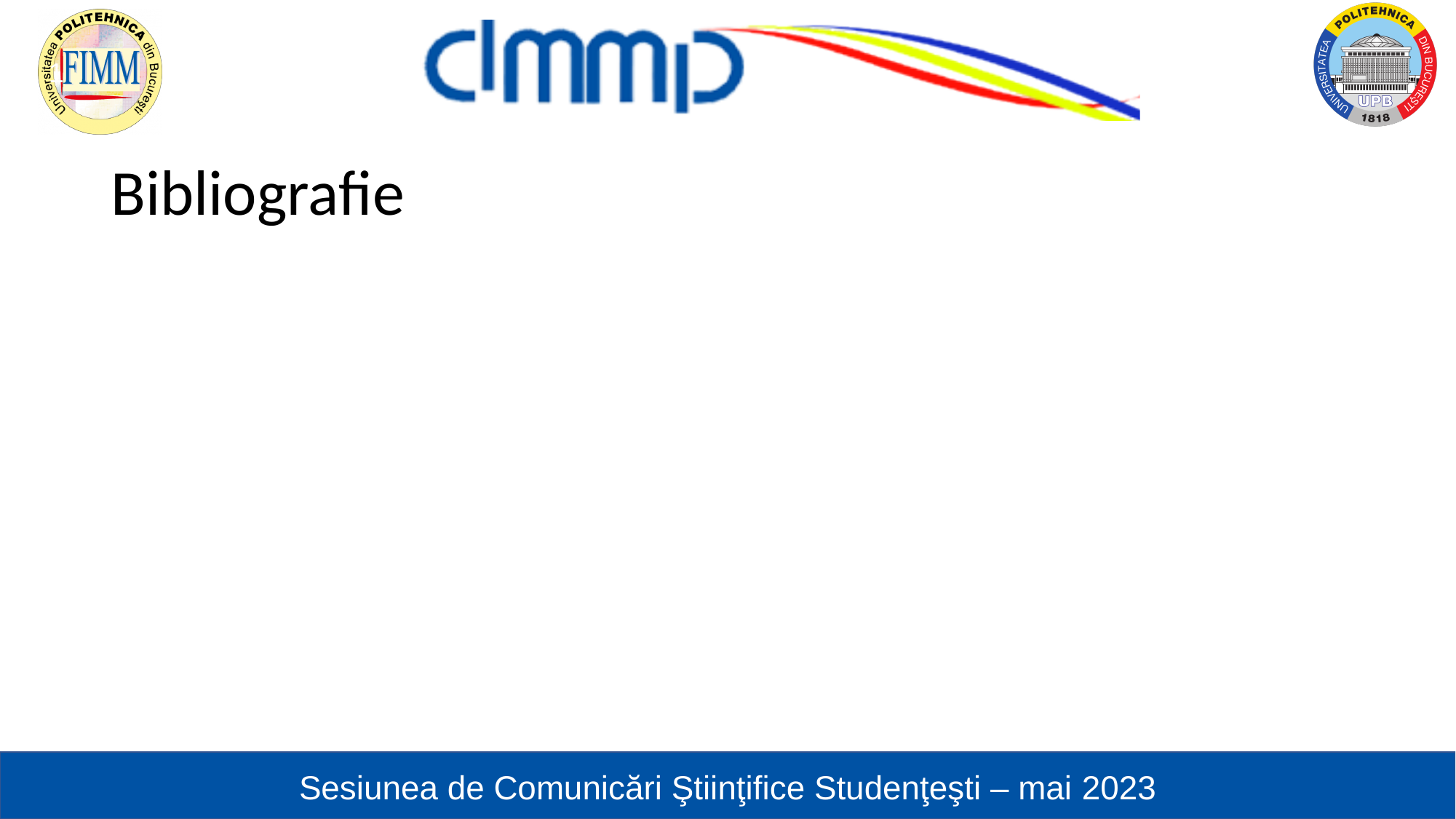

# Bibliografie

Sesiunea de Comunicări Ştiinţifice Studenţeşti – mai 2023